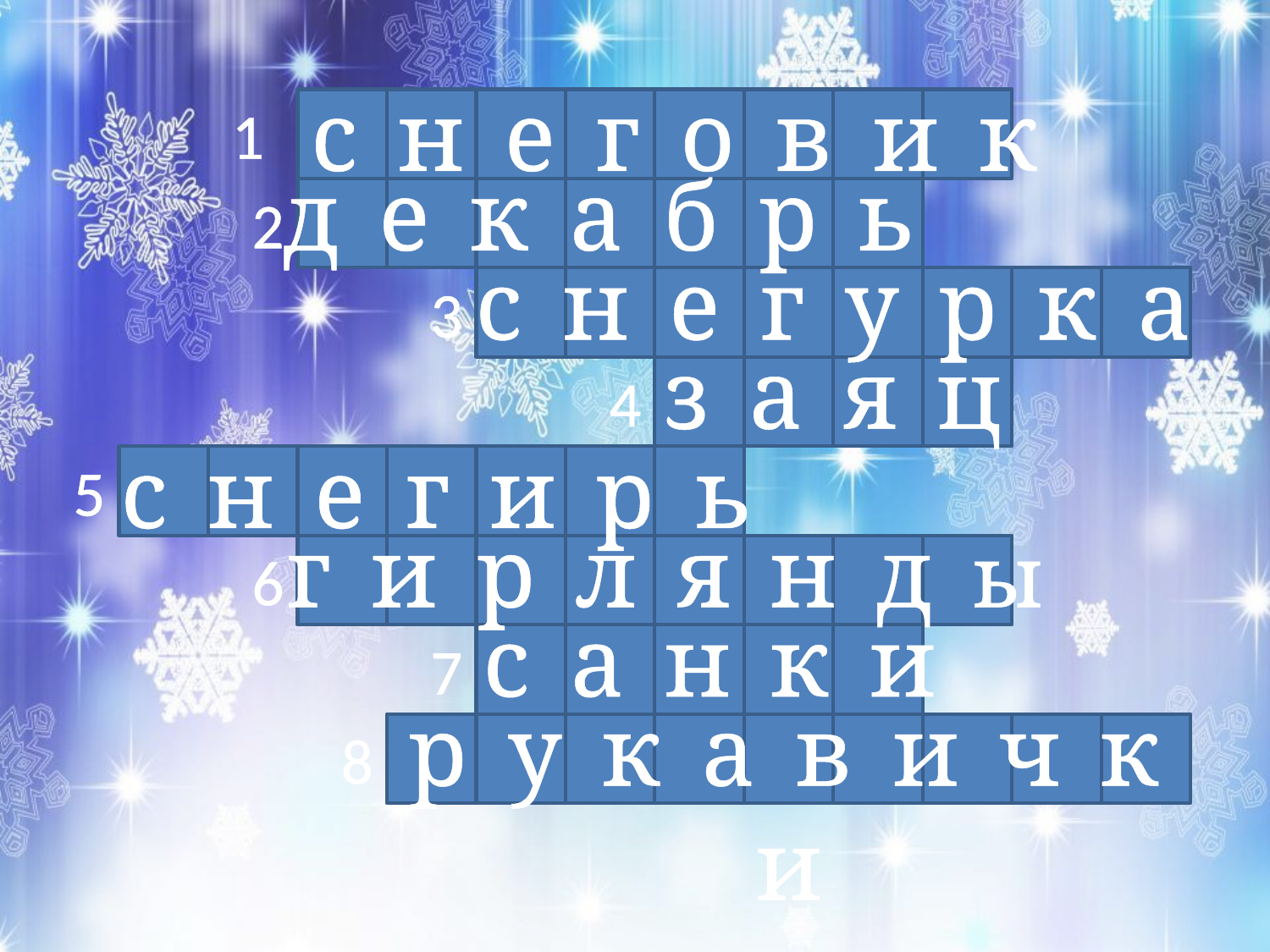

с н е г о в и к

1
д е к а б р ь
2

с н е г у р к а
3

з а я ц
4

с н е г и р ь
5

г и р л я н д ы
6

с а н к и
7

р у к а в и ч к и
8